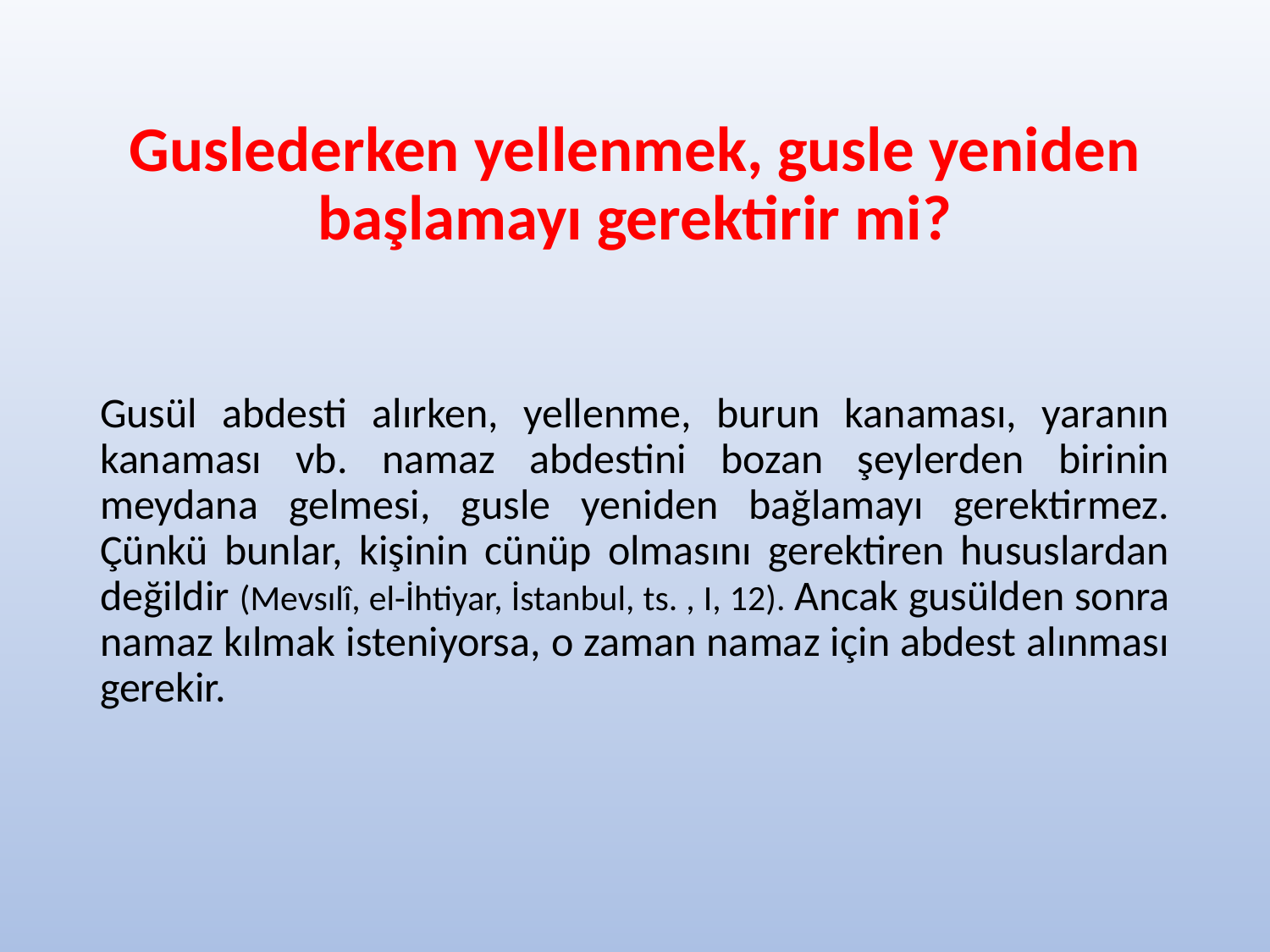

# Guslederken yellenmek, gusle yeniden başlamayı gerektirir mi?

Gusül abdesti alırken, yellenme, burun kanaması, yaranın kanaması vb. namaz abdestini bozan şeylerden birinin meydana gelmesi, gusle yeniden bağlamayı gerektirmez. Çünkü bunlar, kişinin cünüp olmasını gerektiren hususlardan değildir (Mevsılî, el-İhtiyar, İstanbul, ts. , I, 12). Ancak gusülden sonra namaz kılmak isteniyorsa, o zaman namaz için abdest alınması gerekir.